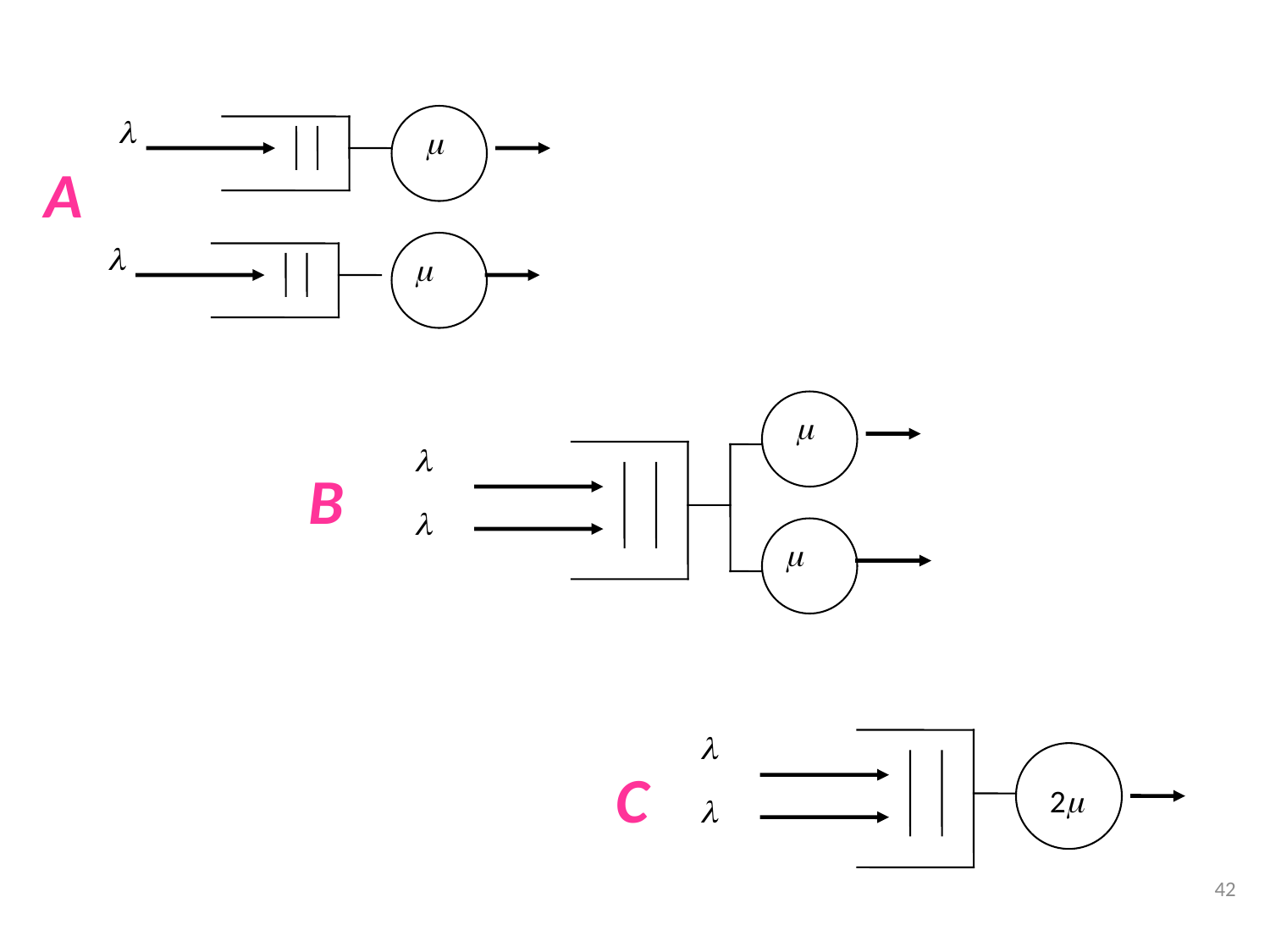

λ

μ

A

λ

μ

μ
λ

λ

μ

B
λ

C

2μ
λ

42